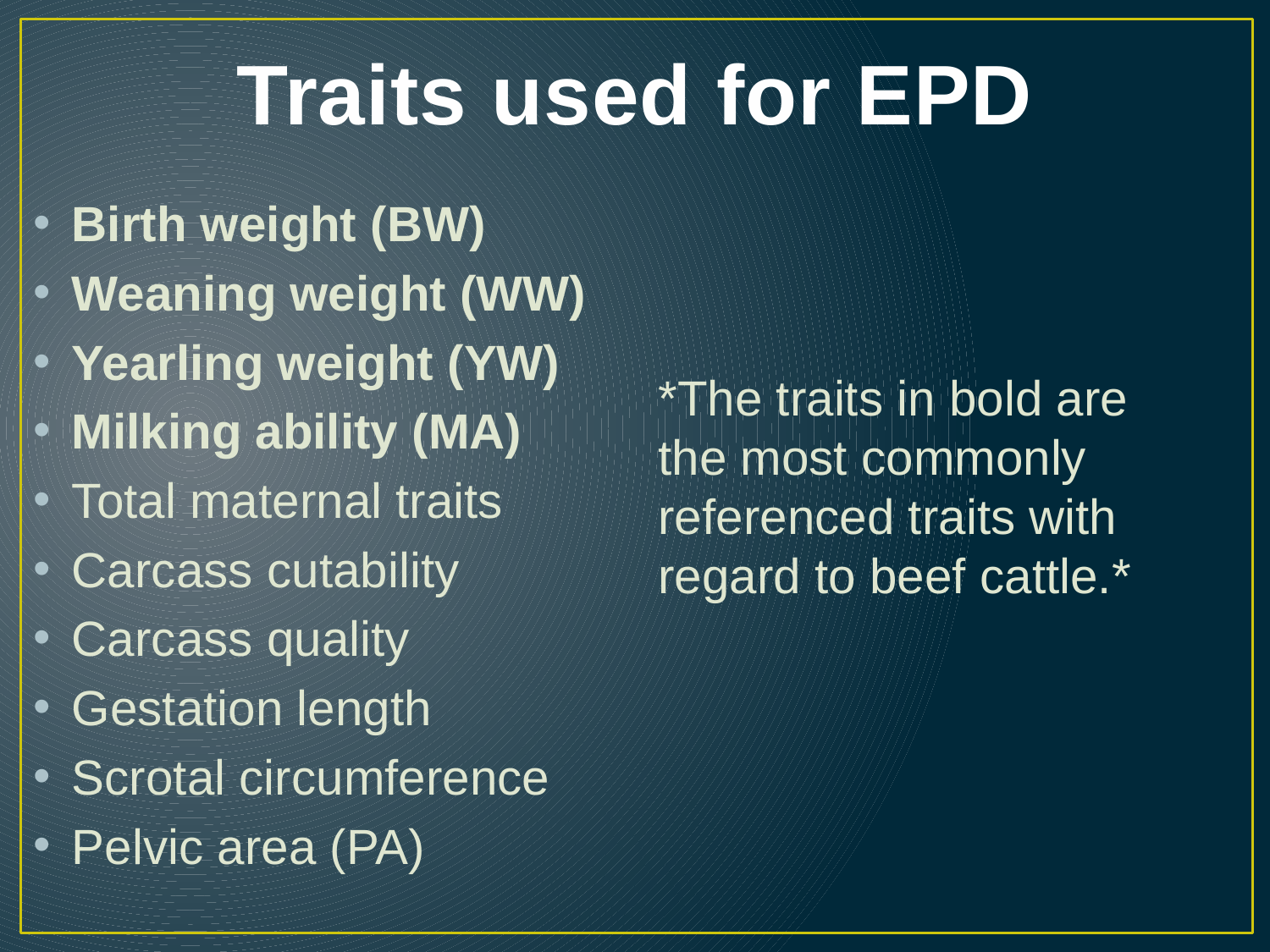

# Traits used for EPD
Birth weight (BW)
Weaning weight (WW)
Yearling weight (YW)
Milking ability (MA)
Total maternal traits
Carcass cutability
Carcass quality
Gestation length
Scrotal circumference
Pelvic area (PA)

*The traits in bold are the most commonly referenced traits with regard to beef cattle.*